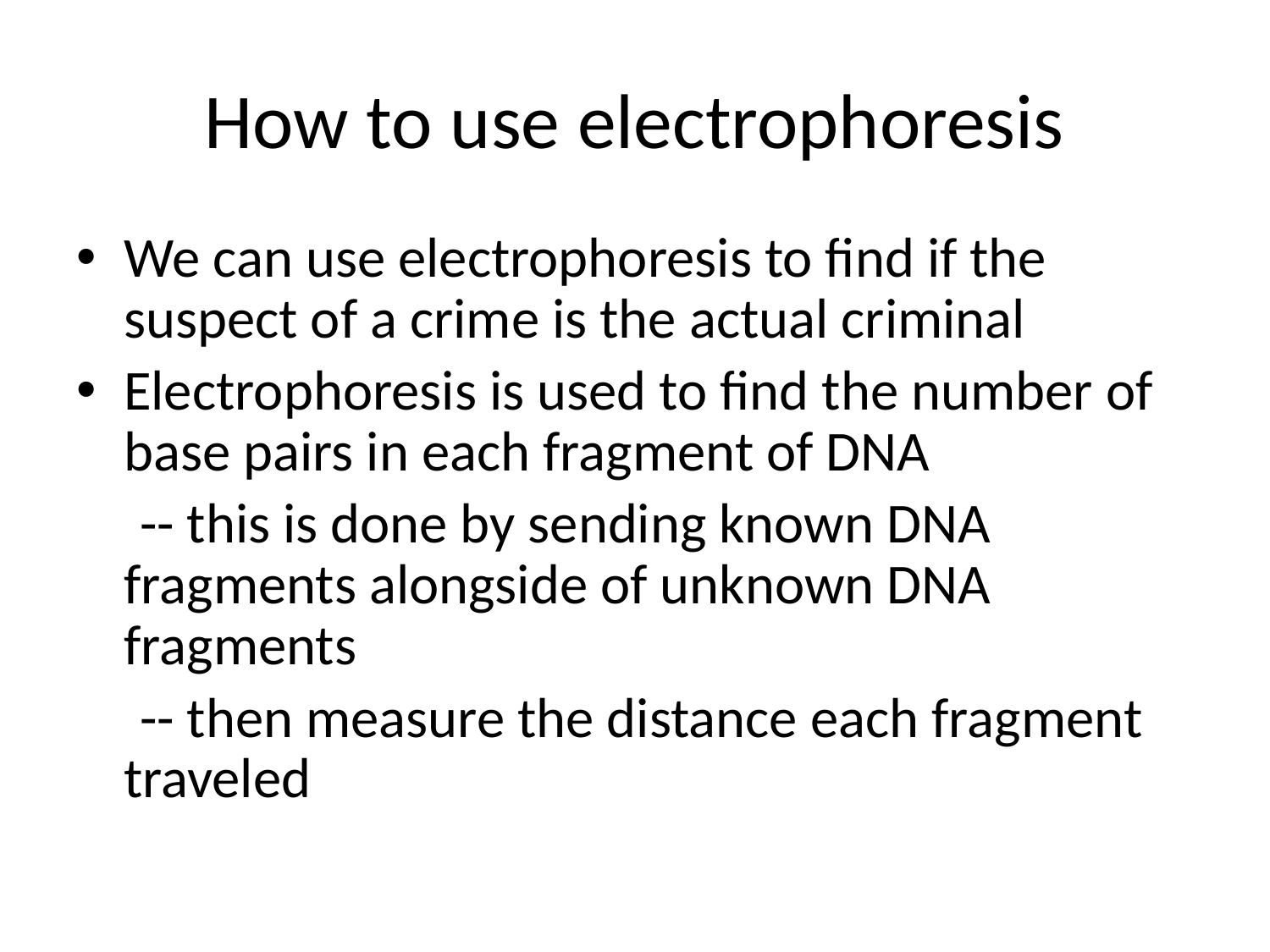

# How to use electrophoresis
We can use electrophoresis to find if the suspect of a crime is the actual criminal
Electrophoresis is used to find the number of base pairs in each fragment of DNA
     -- this is done by sending known DNA fragments alongside of unknown DNA fragments
     -- then measure the distance each fragment traveled